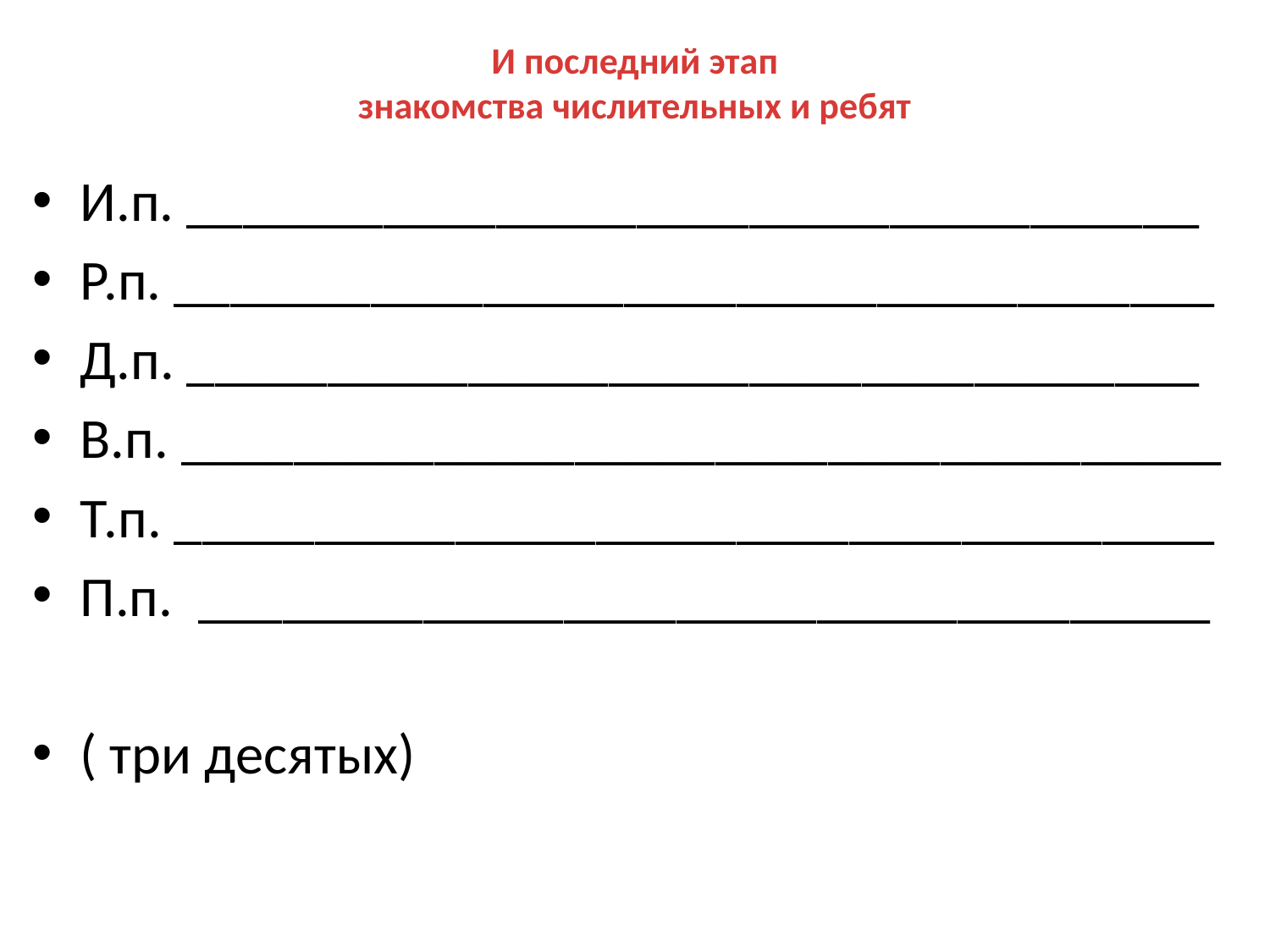

# И последний этап знакомства числительных и ребят
И.п. ____________________________________
Р.п. _____________________________________
Д.п. ____________________________________
В.п. _____________________________________
Т.п. _____________________________________
П.п.  ____________________________________

( три десятых)